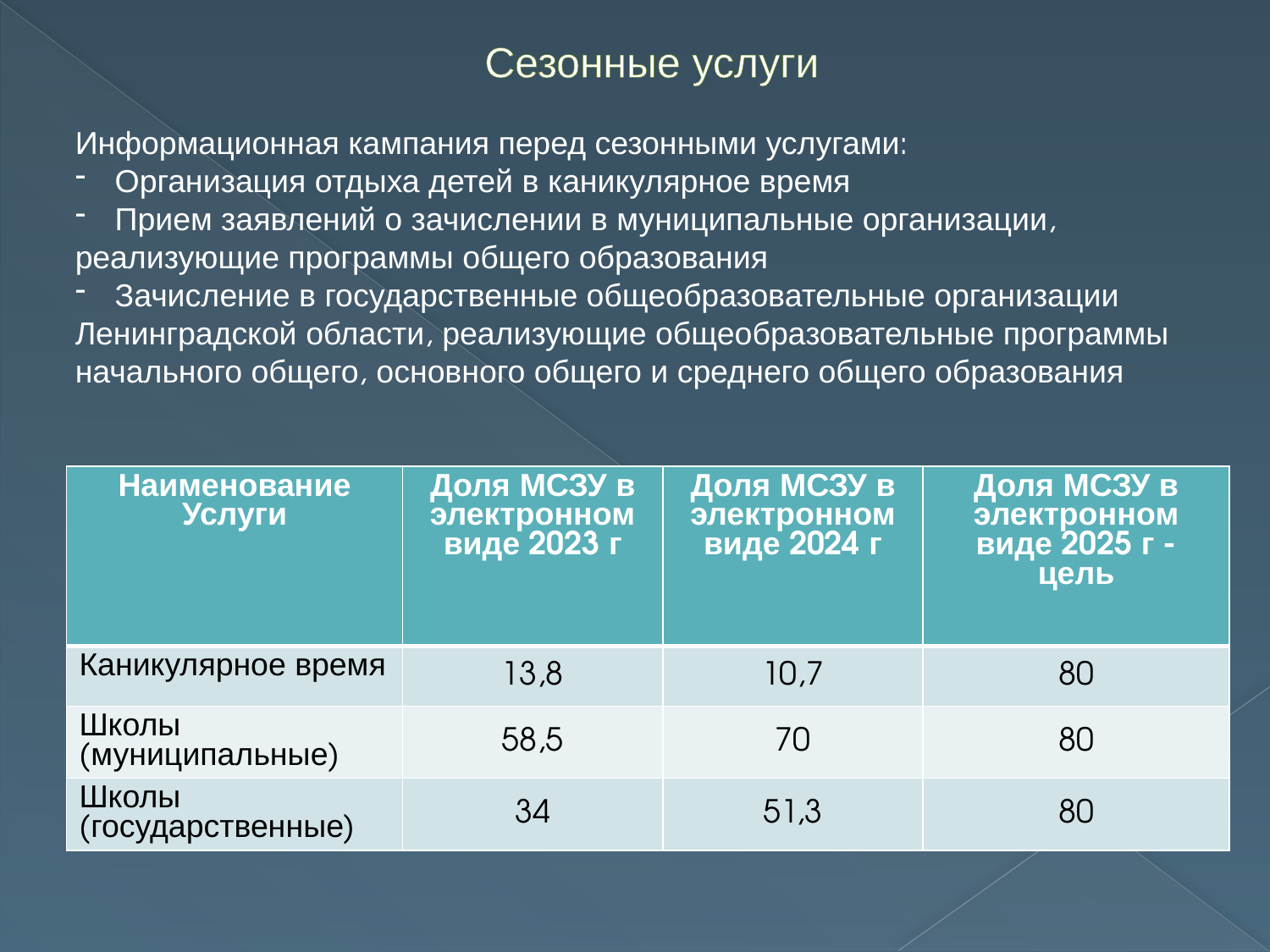

# Сезонные услуги
Информационная кампания перед сезонными услугами:
Организация отдыха детей в каникулярное время
Прием заявлений о зачислении в муниципальные организации,
реализующие программы общего образования
Зачисление в государственные общеобразовательные организации
Ленинградской области, реализующие общеобразовательные программы начального общего, основного общего и среднего общего образования
| Наименование Услуги | Доля МСЗУ в электронном виде 2023 г | Доля МСЗУ в электронном виде 2024 г | Доля МСЗУ в электронном виде 2025 г - цель |
| --- | --- | --- | --- |
| Каникулярное время | 13,8 | 10,7 | 80 |
| Школы (муниципальные) | 58,5 | 70 | 80 |
| Школы (государственные) | 34 | 51,3 | 80 |